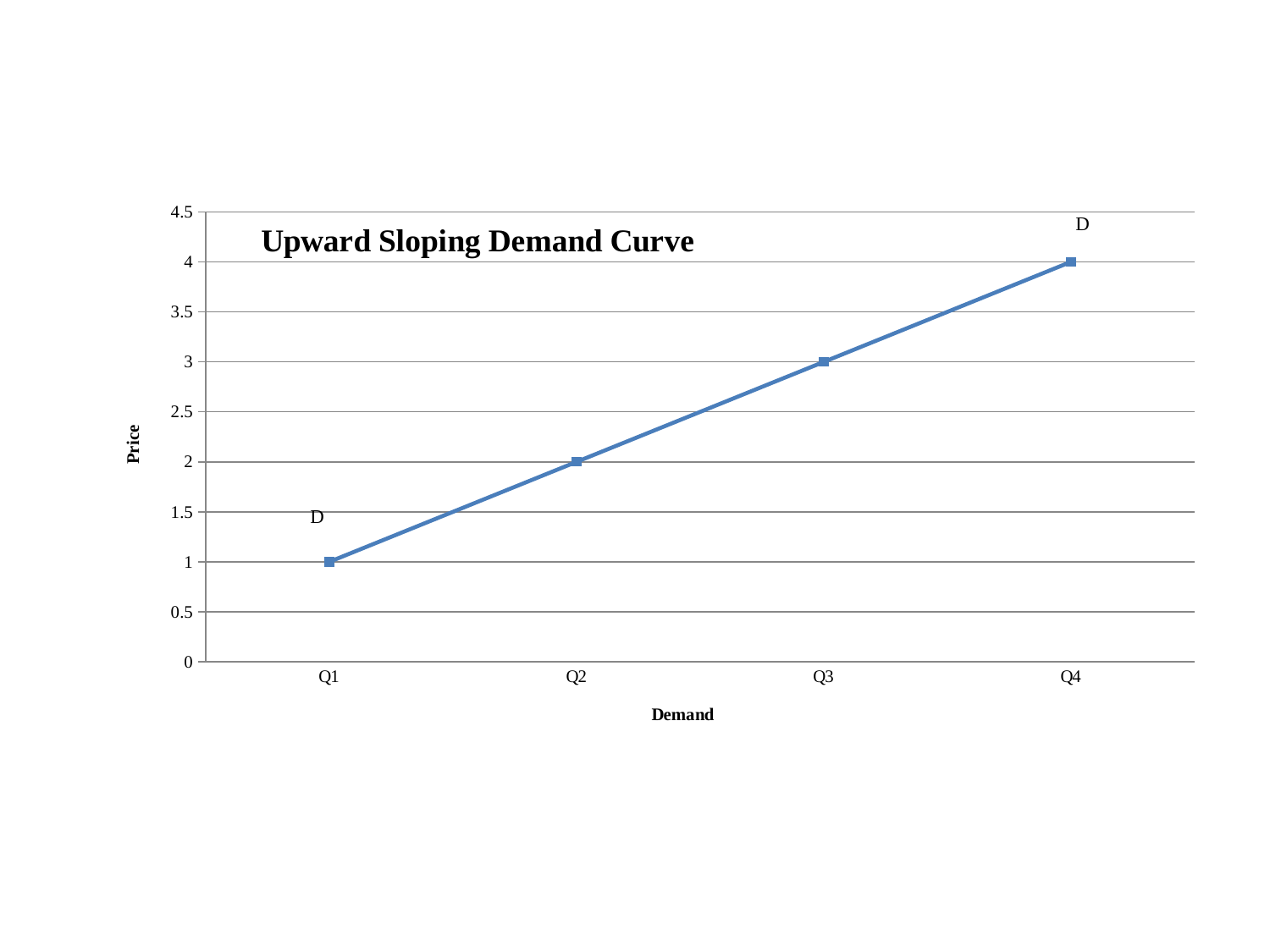

#

### Chart: Upward Sloping Demand Curve

| Category | Series 1 |
|---|---|
| Q1 | 1.0 |
| Q2 | 2.0 |
| Q3 | 3.0 |
| Q4 | 4.0 |